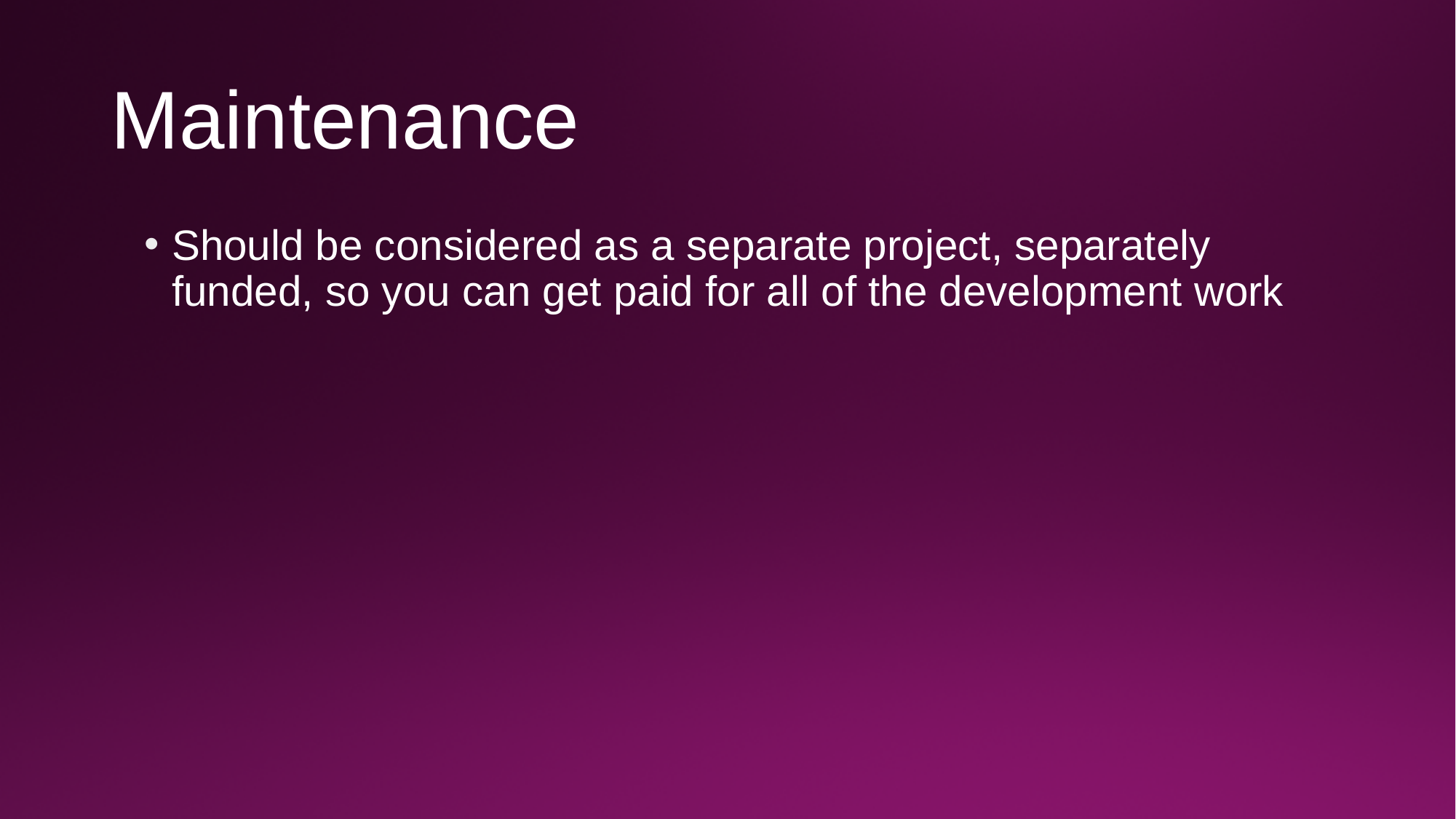

# Maintenance
Should be considered as a separate project, separately funded, so you can get paid for all of the development work